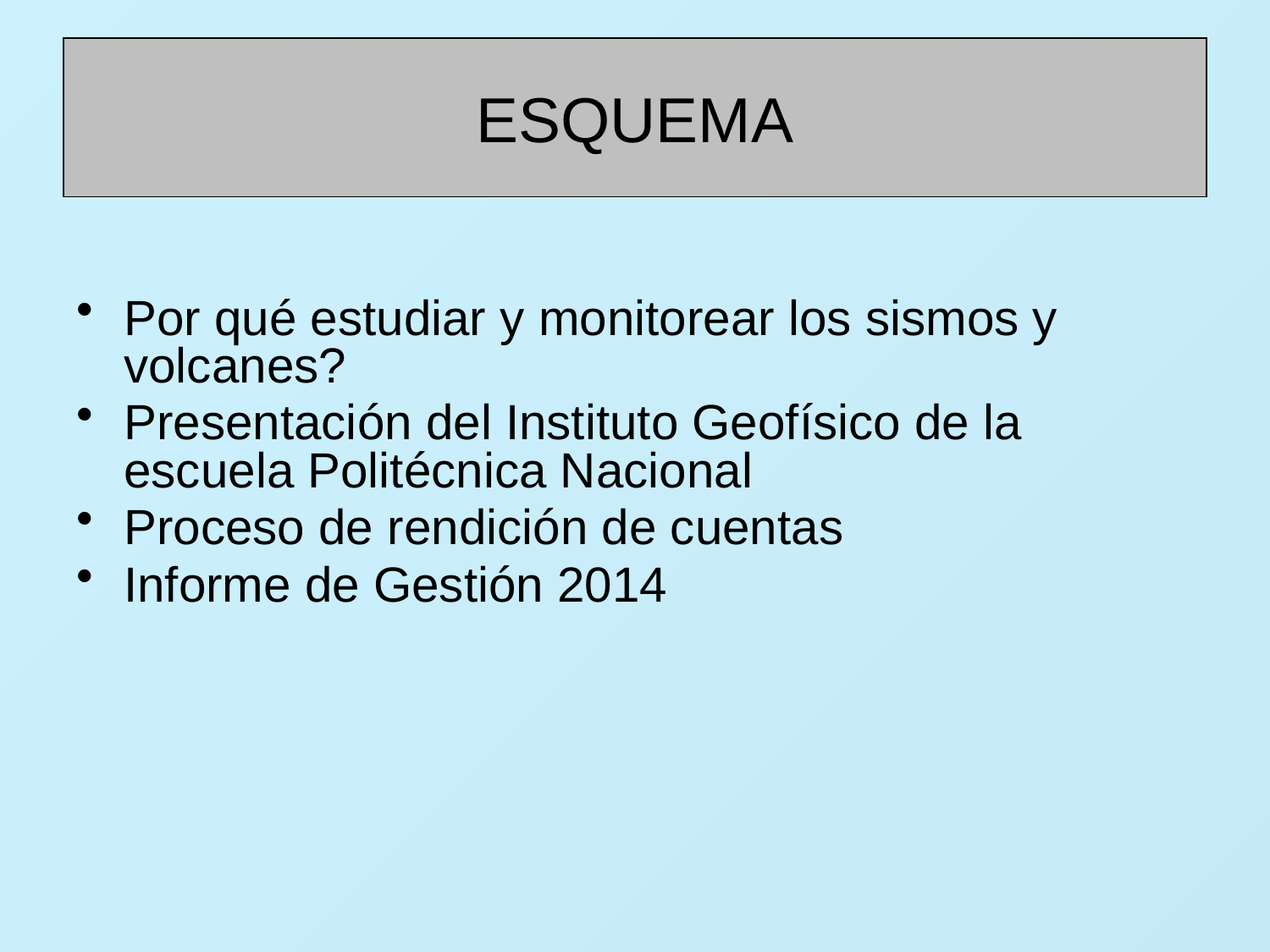

# ESQUEMA

Por qué estudiar y monitorear los sismos y volcanes?
Presentación del Instituto Geofísico de la escuela Politécnica Nacional
Proceso de rendición de cuentas
Informe de Gestión 2014